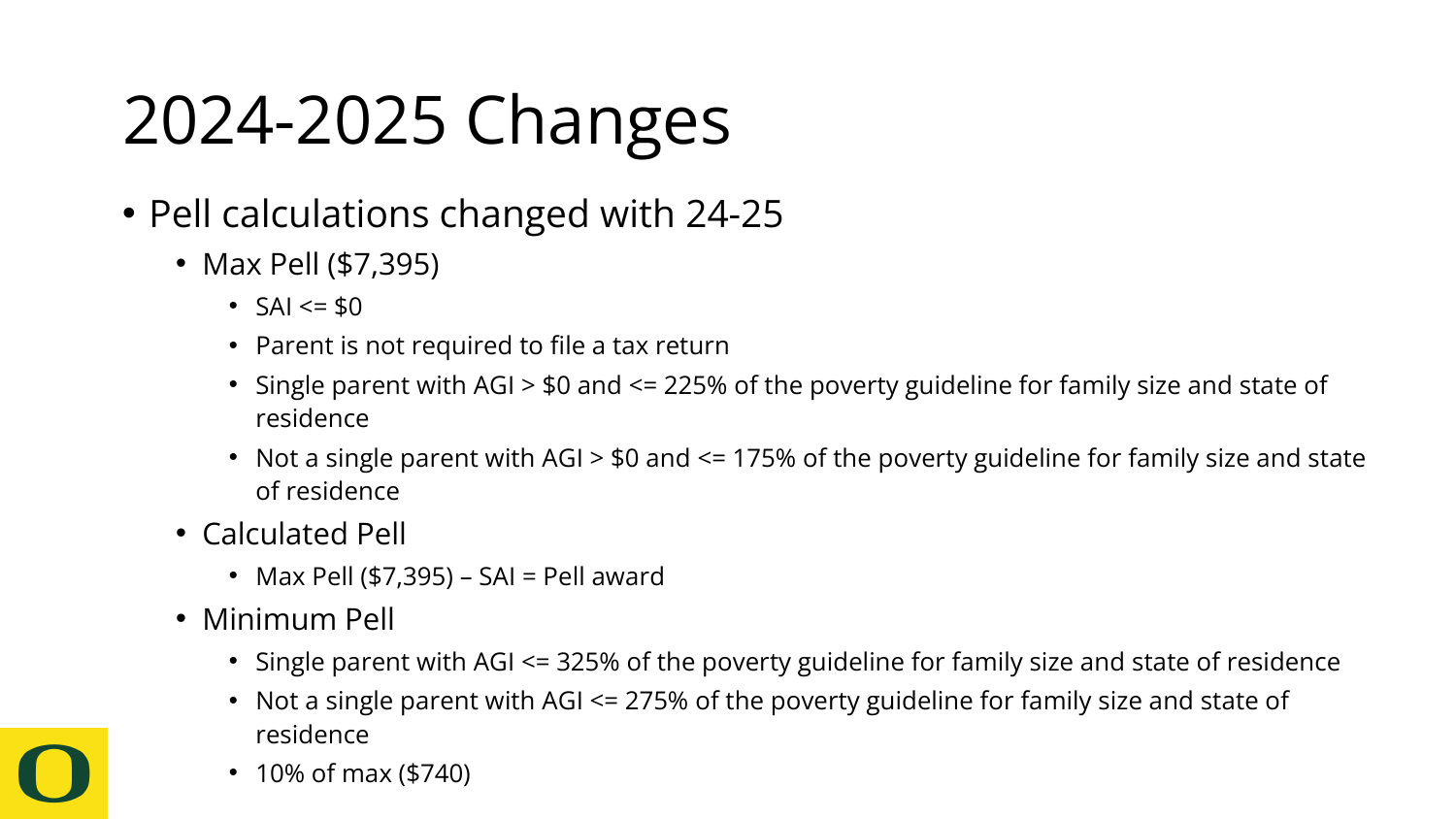

# 2024-2025 Changes
Pell calculations changed with 24-25
Max Pell ($7,395)
SAI <= $0
Parent is not required to file a tax return
Single parent with AGI > $0 and <= 225% of the poverty guideline for family size and state of residence
Not a single parent with AGI > $0 and <= 175% of the poverty guideline for family size and state of residence
Calculated Pell
Max Pell ($7,395) – SAI = Pell award
Minimum Pell
Single parent with AGI <= 325% of the poverty guideline for family size and state of residence
Not a single parent with AGI <= 275% of the poverty guideline for family size and state of residence
10% of max ($740)